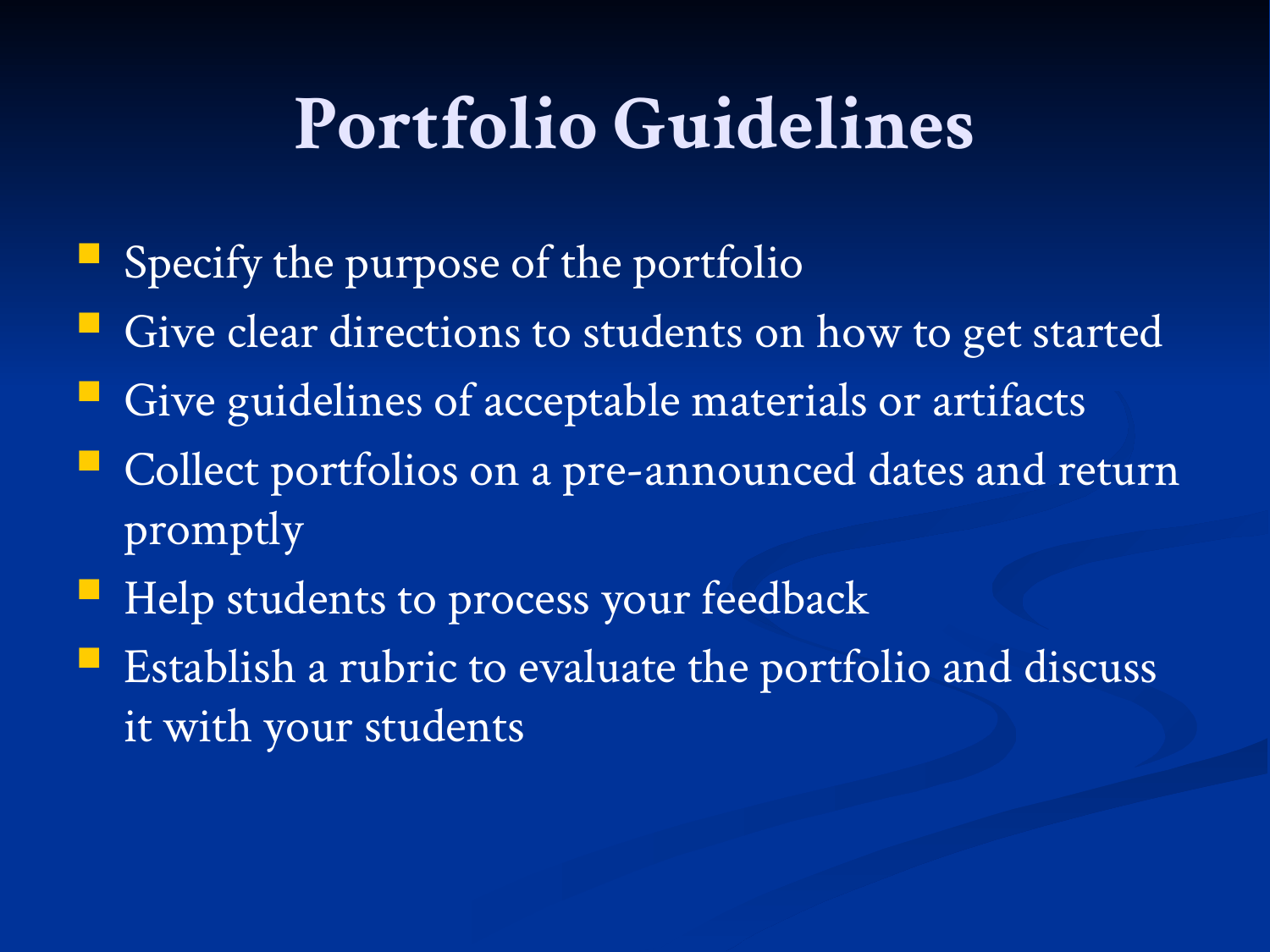

# Portfolio Guidelines
Specify the purpose of the portfolio
Give clear directions to students on how to get started
Give guidelines of acceptable materials or artifacts
Collect portfolios on a pre-announced dates and return promptly
Help students to process your feedback
Establish a rubric to evaluate the portfolio and discuss it with your students